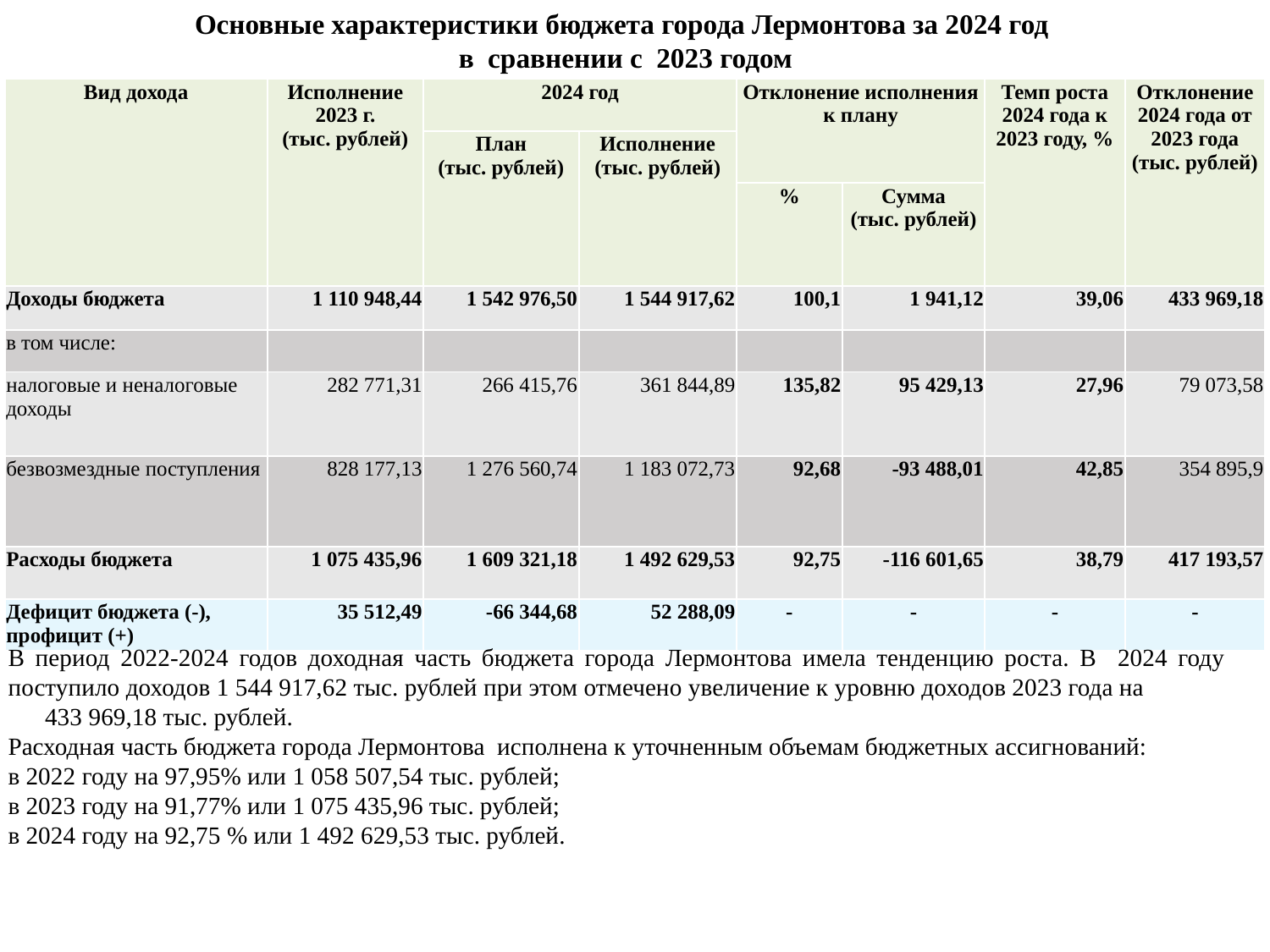

Основные характеристики бюджета города Лермонтова за 2024 год
в  сравнении с  2023 годом
| Вид дохода | Исполнение 2023 г. (тыс. рублей) | 2024 год |  | Отклонение исполнения к плану |  | Темп роста 2024 года к 2023 году, % | Отклонение 2024 года от 2023 года (тыс. рублей) |
| --- | --- | --- | --- | --- | --- | --- | --- |
|  |  | План (тыс. рублей) | Исполнение (тыс. рублей) |  |  |  |  |
|  |  |  |  | % | Сумма (тыс. рублей) |  |  |
| Доходы бюджета | 1 110 948,44 | 1 542 976,50 | 1 544 917,62 | 100,1 | 1 941,12 | 39,06 | 433 969,18 |
| в том числе: |  |  |  |  |  |  |  |
| налоговые и неналоговые доходы | 282 771,31 | 266 415,76 | 361 844,89 | 135,82 | 95 429,13 | 27,96 | 79 073,58 |
| безвозмездные поступления | 828 177,13 | 1 276 560,74 | 1 183 072,73 | 92,68 | -93 488,01 | 42,85 | 354 895,9 |
| Расходы бюджета | 1 075 435,96 | 1 609 321,18 | 1 492 629,53 | 92,75 | -116 601,65 | 38,79 | 417 193,57 |
| Дефицит бюджета (-), профицит (+) | 35 512,49 | -66 344,68 | 52 288,09 | - | - | - | - |
В период 2022-2024 годов доходная часть бюджета города Лермонтова имела тенденцию роста. В  2024 году поступило доходов 1 544 917,62 тыс. рублей при этом отмечено увеличение к уровню доходов 2023 года на                    433 969,18 тыс. рублей.
Расходная часть бюджета города Лермонтова  исполнена к уточненным объемам бюджетных ассигнований:
в 2022 году на 97,95% или 1 058 507,54 тыс. рублей;
в 2023 году на 91,77% или 1 075 435,96 тыс. рублей;
в 2024 году на 92,75 % или 1 492 629,53 тыс. рублей.